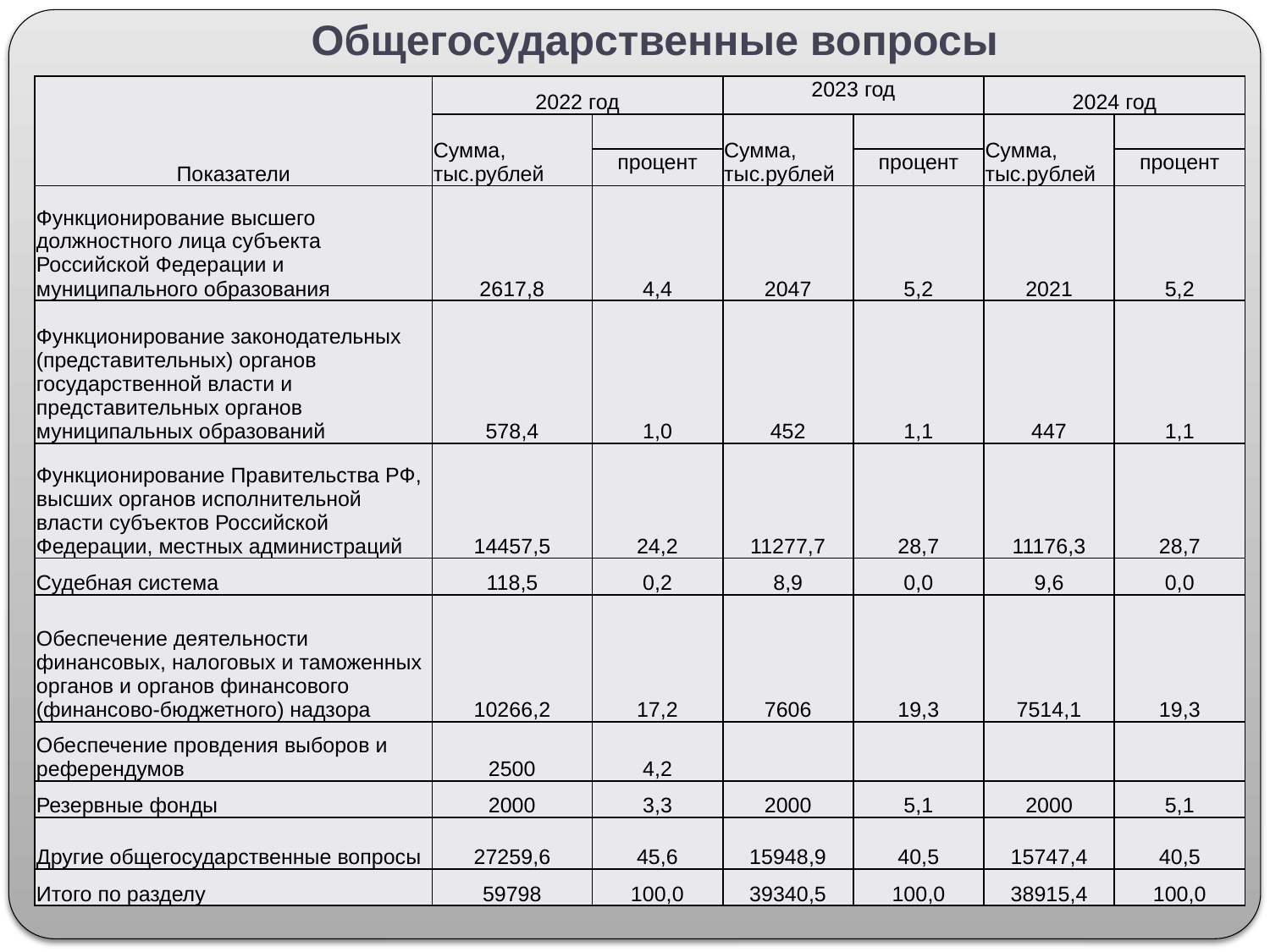

# Общегосударственные вопросы
| Показатели | 2022 год |  | 2023 год |  | 2024 год |  |
| --- | --- | --- | --- | --- | --- | --- |
|  | Сумма, тыс.рублей |  | Сумма, тыс.рублей |  | Сумма, тыс.рублей |  |
|  |  | процент |  | процент |  | процент |
| Функционирование высшего должностного лица субъекта Российской Федерации и муниципального образования | 2617,8 | 4,4 | 2047 | 5,2 | 2021 | 5,2 |
| Функционирование законодательных (представительных) органов государственной власти и представительных органов муниципальных образований | 578,4 | 1,0 | 452 | 1,1 | 447 | 1,1 |
| Функционирование Правительства РФ, высших органов исполнительной власти субъектов Российской Федерации, местных администраций | 14457,5 | 24,2 | 11277,7 | 28,7 | 11176,3 | 28,7 |
| Судебная система | 118,5 | 0,2 | 8,9 | 0,0 | 9,6 | 0,0 |
| Обеспечение деятельности финансовых, налоговых и таможенных органов и органов финансового (финансово-бюджетного) надзора | 10266,2 | 17,2 | 7606 | 19,3 | 7514,1 | 19,3 |
| Обеспечение провдения выборов и референдумов | 2500 | 4,2 |  |  |  |  |
| Резервные фонды | 2000 | 3,3 | 2000 | 5,1 | 2000 | 5,1 |
| Другие общегосударственные вопросы | 27259,6 | 45,6 | 15948,9 | 40,5 | 15747,4 | 40,5 |
| Итого по разделу | 59798 | 100,0 | 39340,5 | 100,0 | 38915,4 | 100,0 |